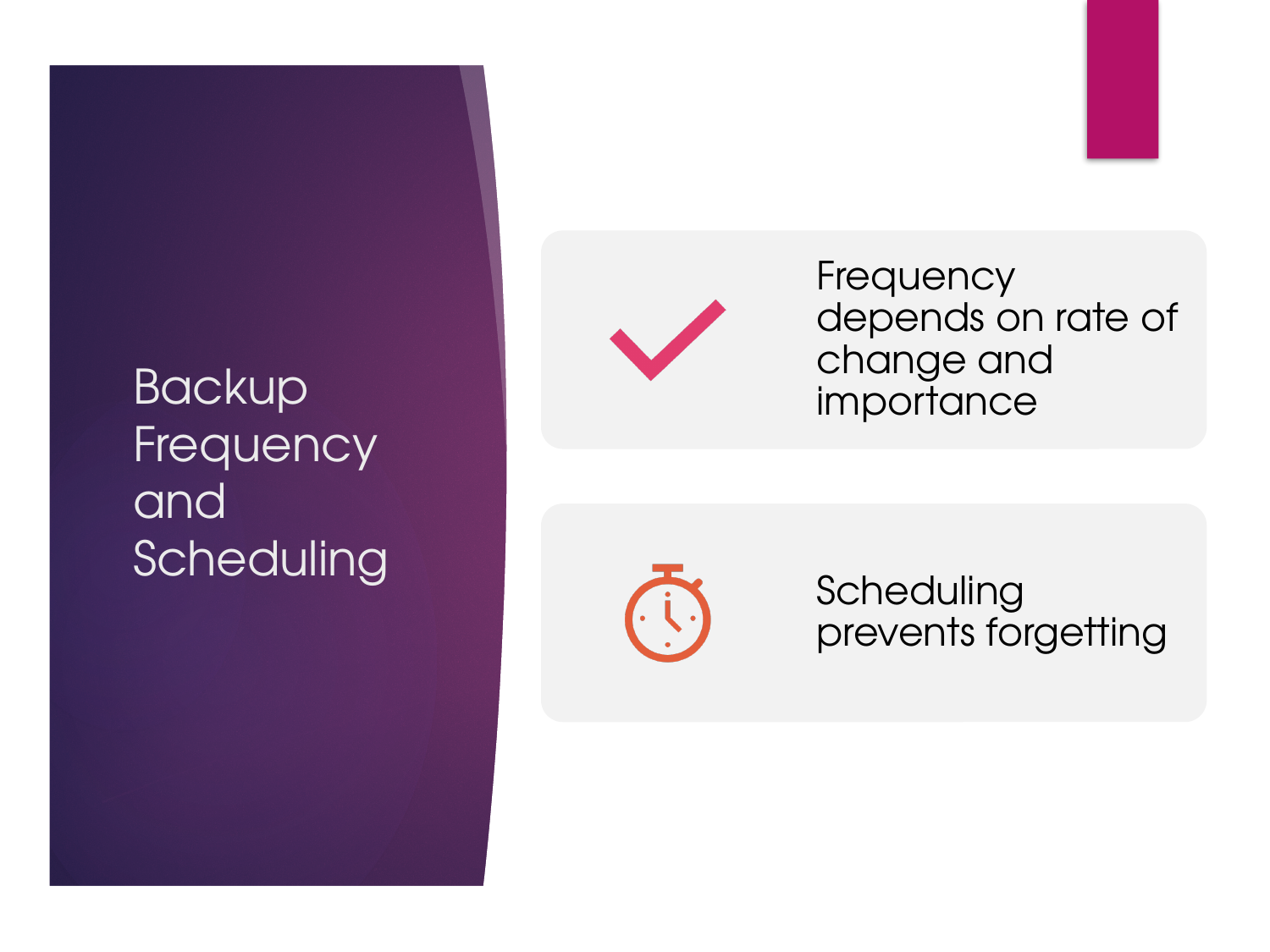

Frequency depends on rate of change and importance
Scheduling prevents forgetting
# Backup Frequency and Scheduling